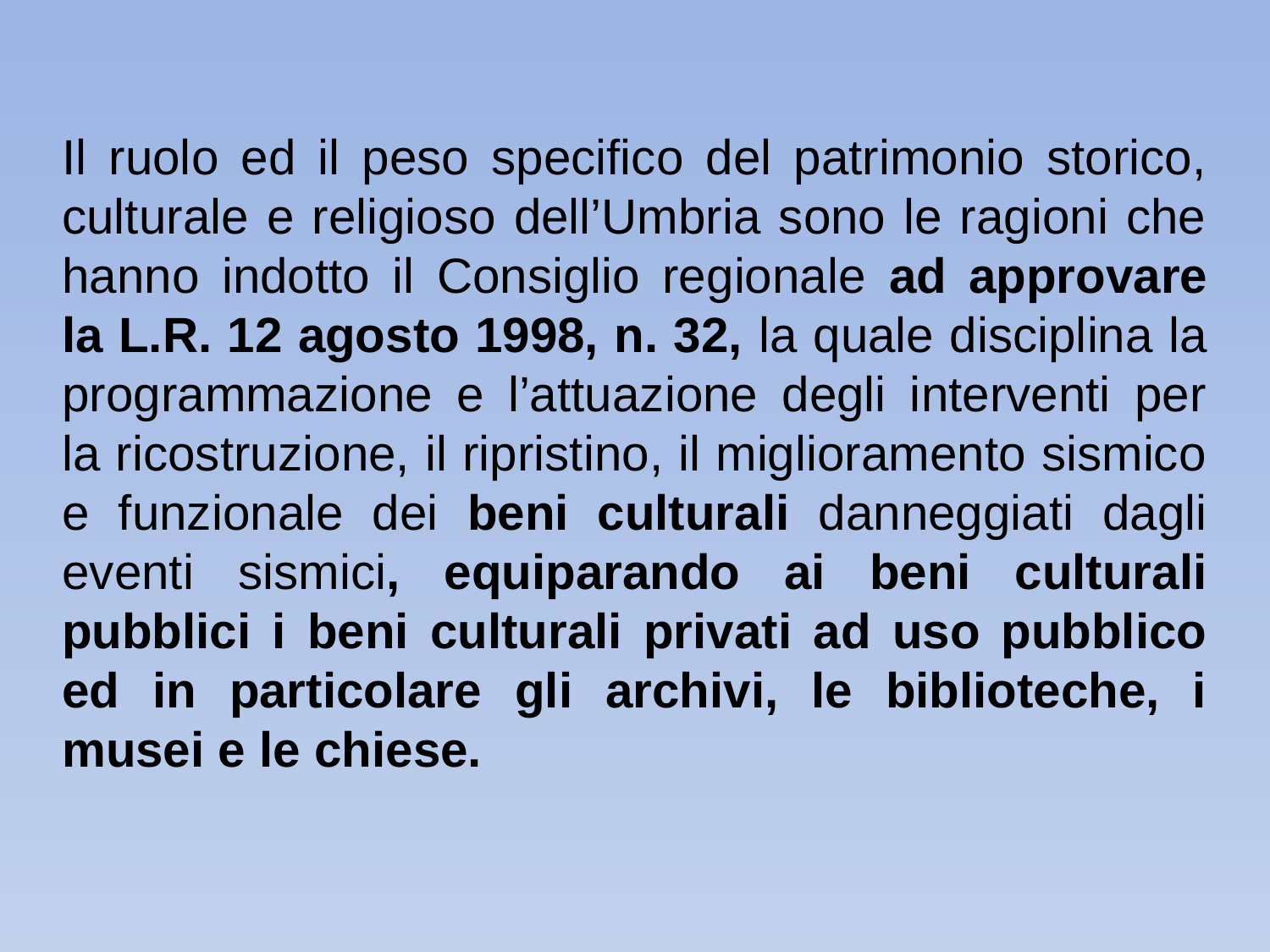

Il ruolo ed il peso specifico del patrimonio storico, culturale e religioso dell’Umbria sono le ragioni che hanno indotto il Consiglio regionale ad approvare la L.R. 12 agosto 1998, n. 32, la quale disciplina la programmazione e l’attuazione degli interventi per la ricostruzione, il ripristino, il miglioramento sismico e funzionale dei beni culturali danneggiati dagli eventi sismici, equiparando ai beni culturali pubblici i beni culturali privati ad uso pubblico ed in particolare gli archivi, le biblioteche, i musei e le chiese.